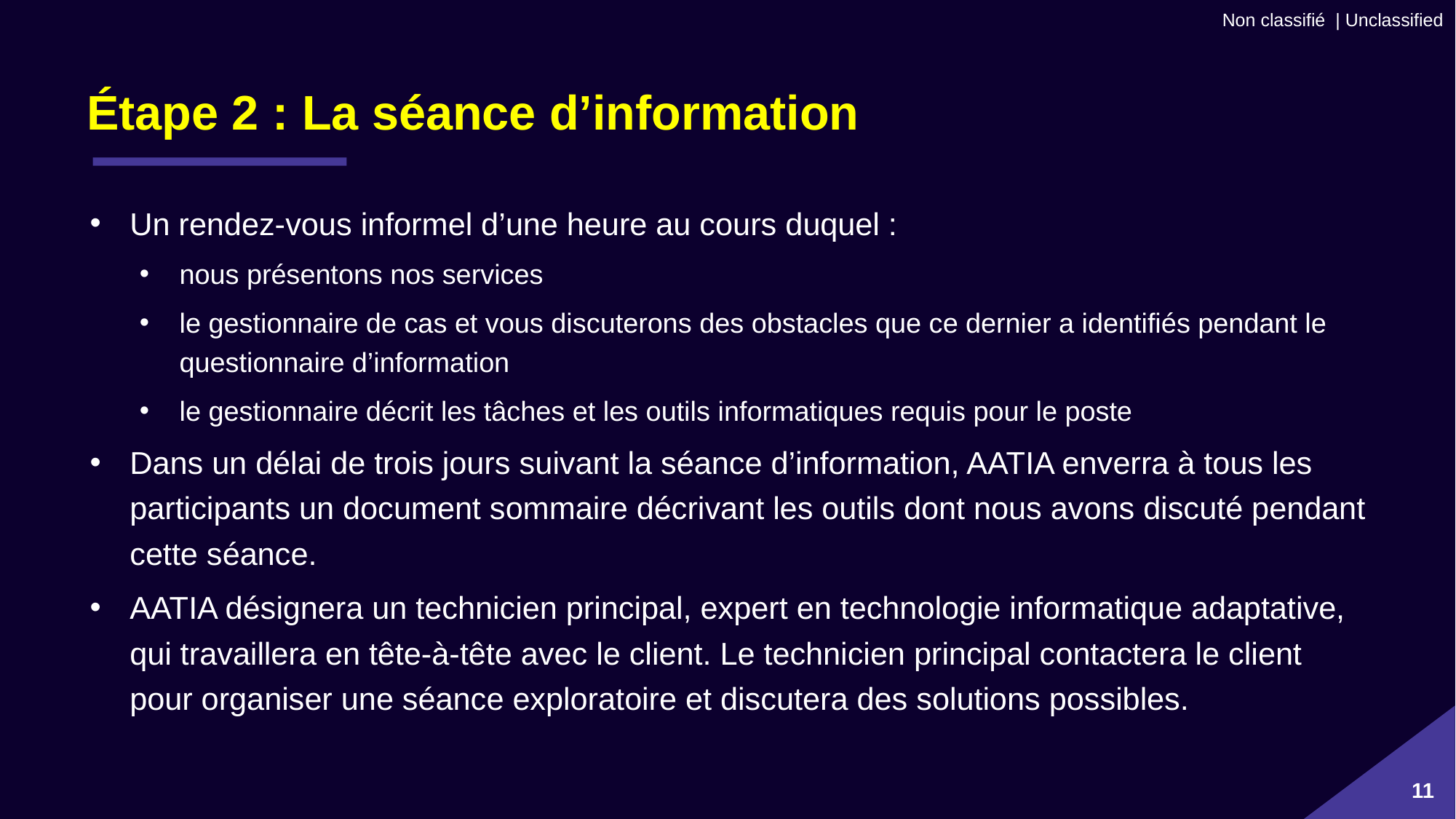

# Étape 2 : La séance d’information
Un rendez-vous informel d’une heure au cours duquel :
nous présentons nos services
le gestionnaire de cas et vous discuterons des obstacles que ce dernier a identifiés pendant le questionnaire d’information
le gestionnaire décrit les tâches et les outils informatiques requis pour le poste
Dans un délai de trois jours suivant la séance d’information, AATIA enverra à tous les participants un document sommaire décrivant les outils dont nous avons discuté pendant cette séance.
AATIA désignera un technicien principal, expert en technologie informatique adaptative, qui travaillera en tête-à-tête avec le client. Le technicien principal contactera le client pour organiser une séance exploratoire et discutera des solutions possibles.